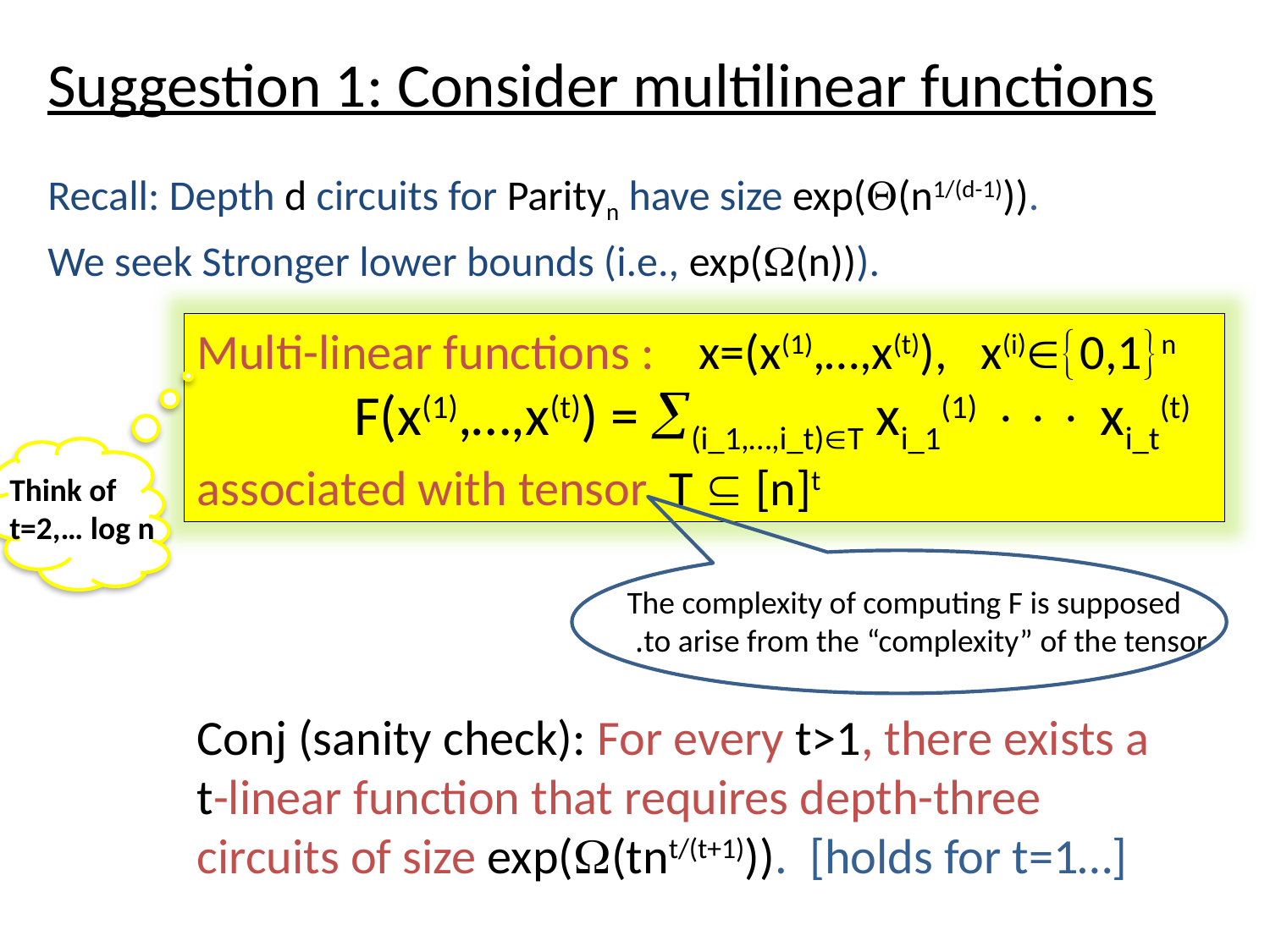

# Suggestion 1: Consider multilinear functions
Recall: Depth d circuits for Parityn have size exp(Θ(n1/(d-1))).
We seek Stronger lower bounds (i.e., exp(Ω(n))).

Multi-linear functions :    x=(x(1),…,x(t)),   x(i)∈{0,1}n
              F(x(1),…,x(t)) = ∑(i_1,…,i_t)∈T xi_1(1) ⋅⋅⋅ xi_t(t) associated with tensor  T ⊆ [n]t

Think of t=2,… log n

The complexity of computing F is supposed to arise from the “complexity” of the tensor.
Conj (sanity check): For every t>1, there exists a t-linear function that requires depth-three circuits of size exp(Ω(tnt/(t+1))).  [holds for t=1…]